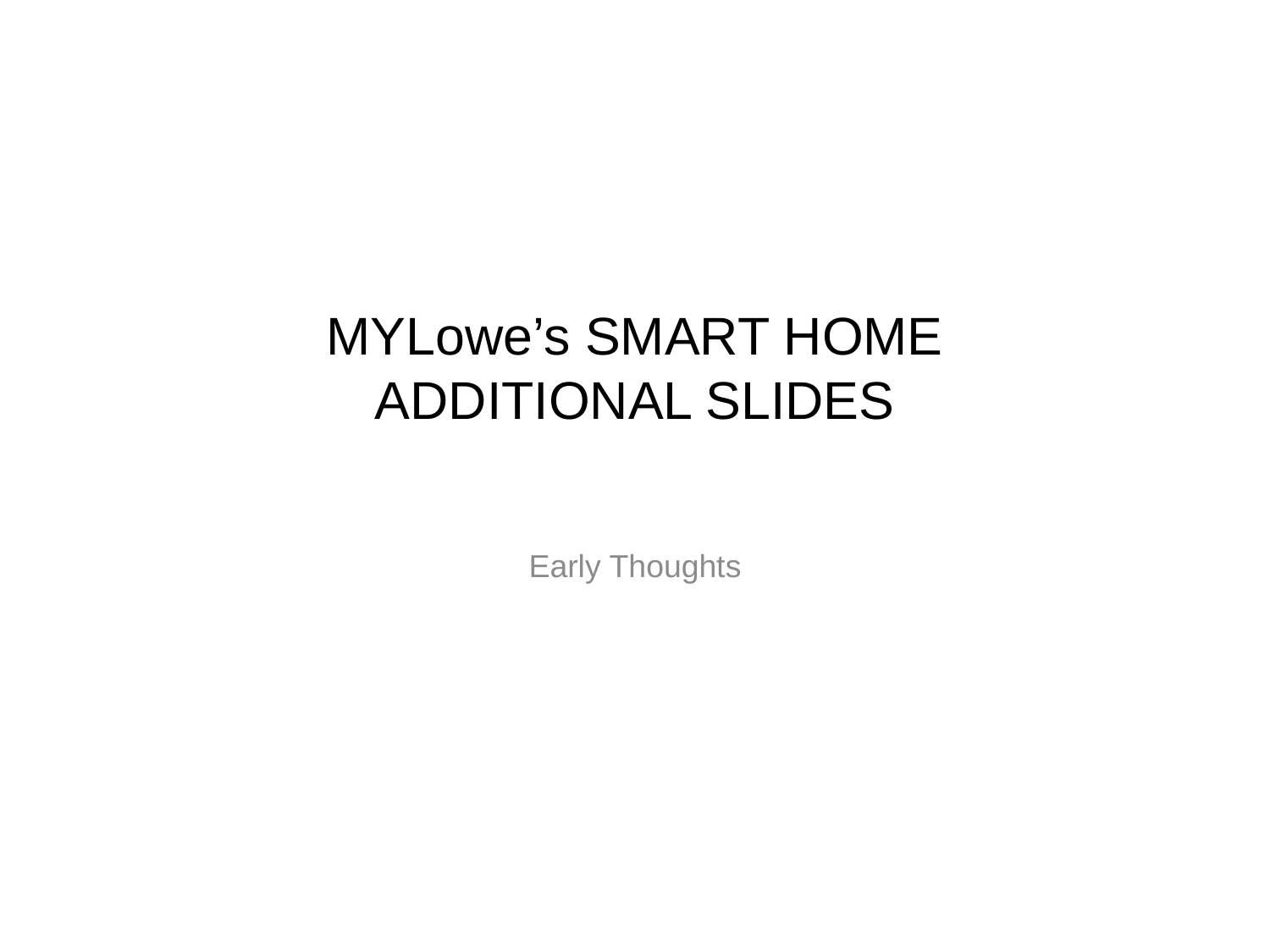

# MYLowe’s SMART HOME ADDITIONAL SLIDES
Early Thoughts